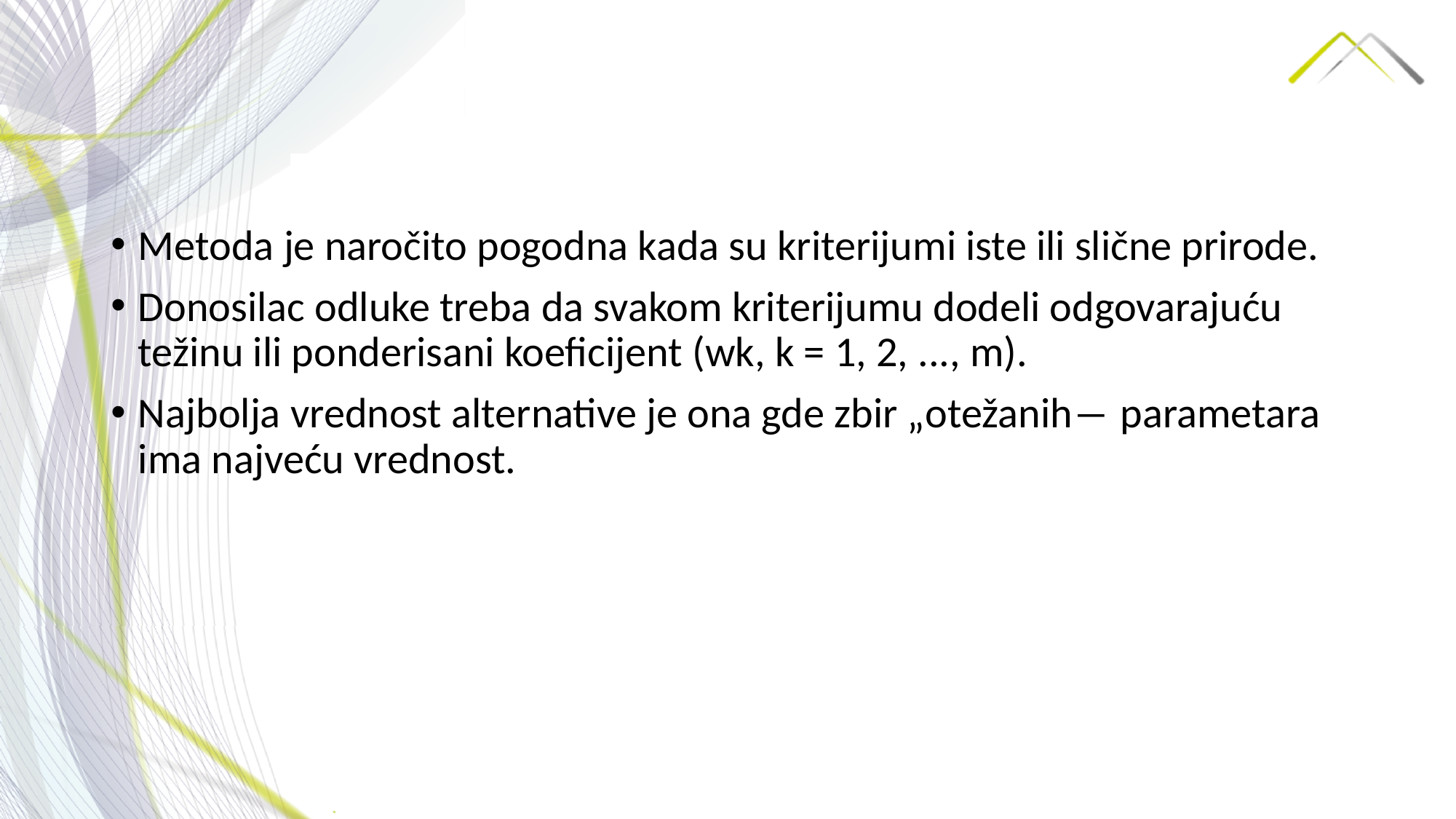

Metoda je naročito pogodna kada su kriterijumi iste ili slične prirode.
Donosilac odluke treba da svakom kriterijumu dodeli odgovarajuću težinu ili ponderisani koeficijent (wk, k = 1, 2, ..., m).
Najbolja vrednost alternative je ona gde zbir „otežanih― parametara ima najveću vrednost.